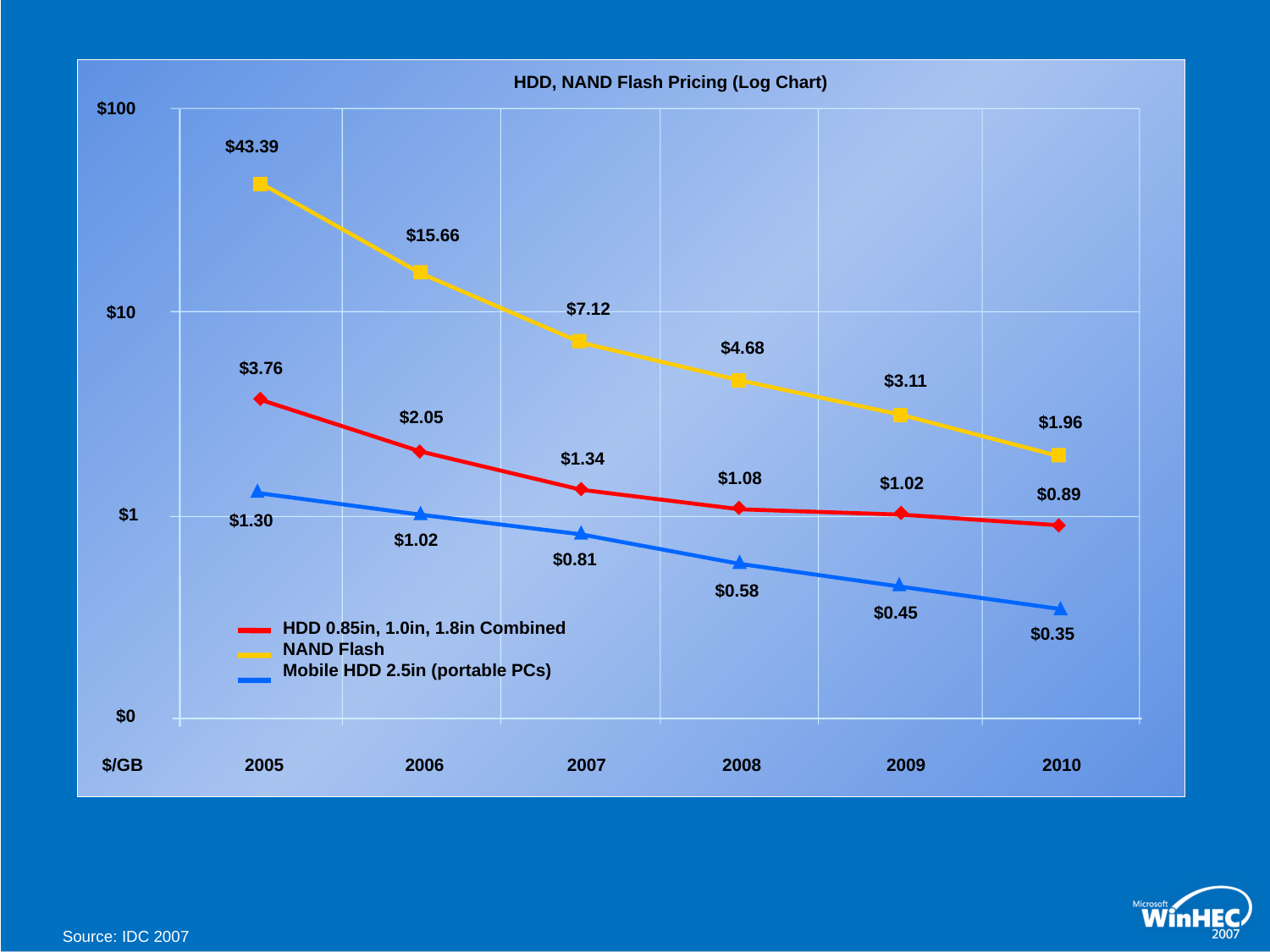

HDD, NAND Flash Pricing (Log Chart)
$100

$43.39

$15.66

$7.12
$10

$4.68

$3.76
$3.11

$2.05
$1.96

$1.34

$1.08
$1.02
$0.89

$1

$1.30

$1.02

$0.81

$0.58

$0.45

HDD 0.85in, 1.0in, 1.8in Combined
NAND Flash
Mobile HDD 2.5in (portable PCs)
$0.35

$0

2007
2008
2009
2010
$/GB
2005
2006
Source: IDC 2007